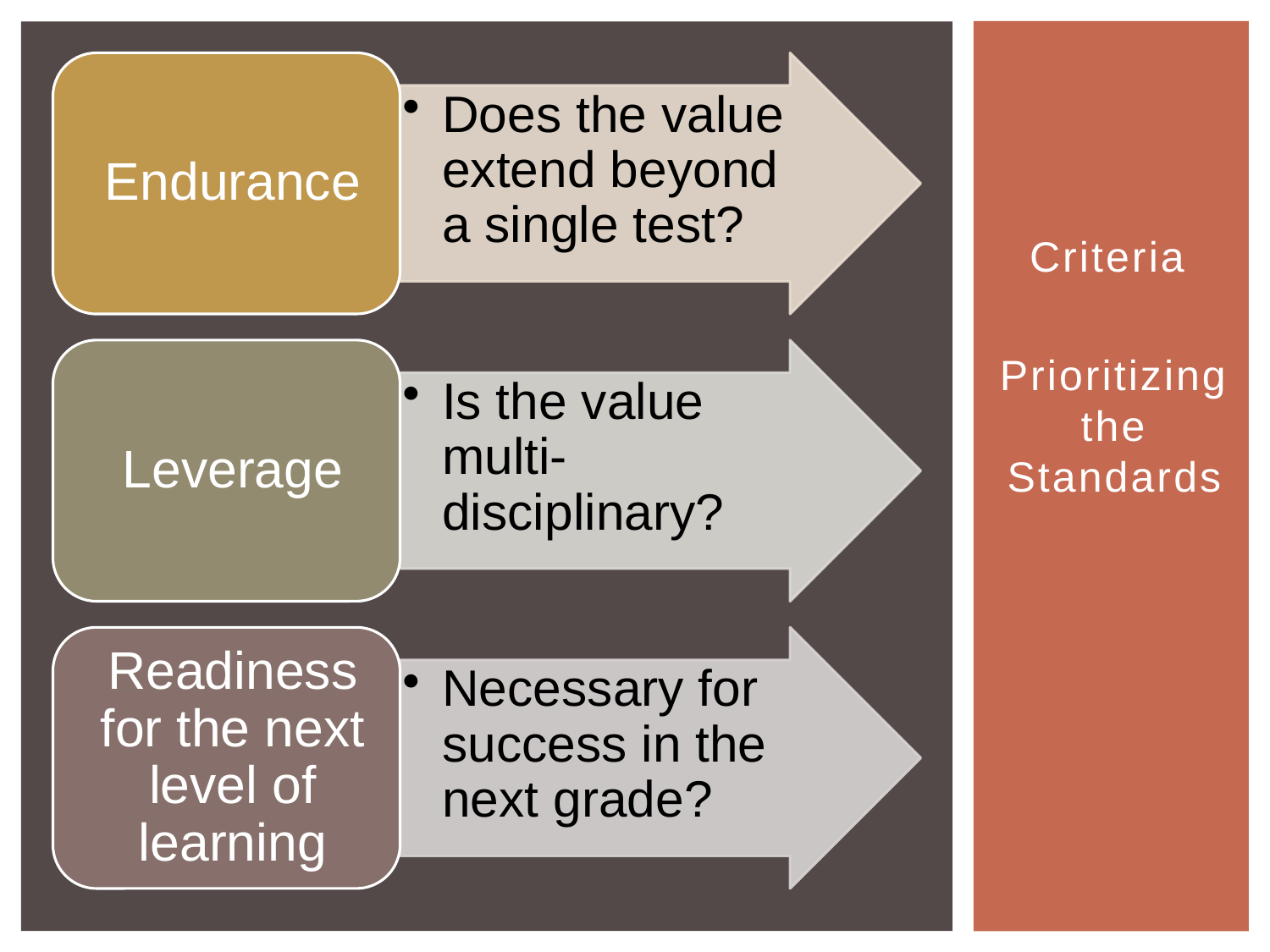

Does the value extend beyond a single test?
Endurance
Is the value multi-disciplinary?
Leverage
Necessary for success in the next grade?
Readiness for the next level of learning
Criteria

Prioritizing the Standards